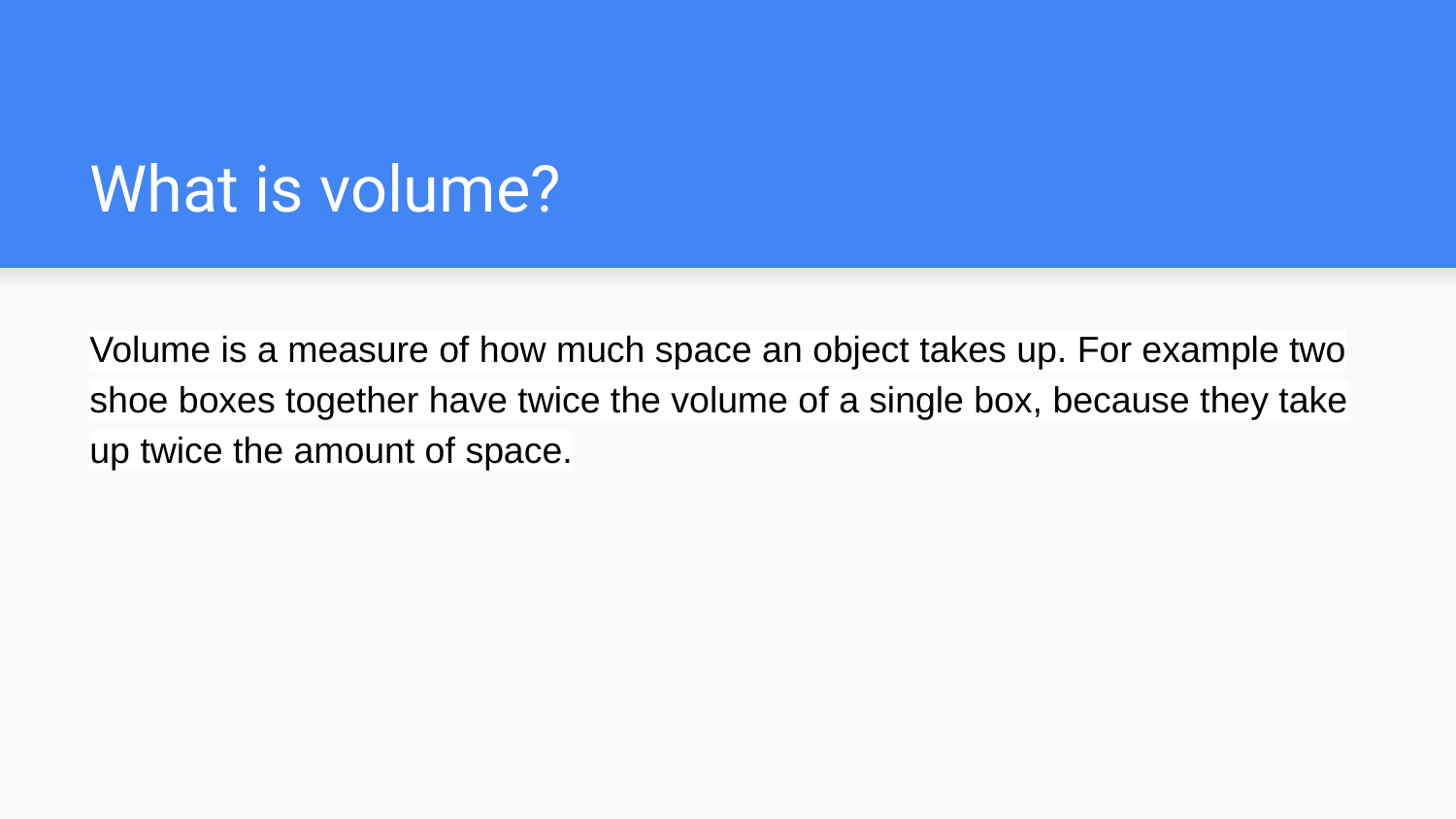

# What is volume?
Volume is a measure of how much space an object takes up. For example two shoe boxes together have twice the volume of a single box, because they take up twice the amount of space.